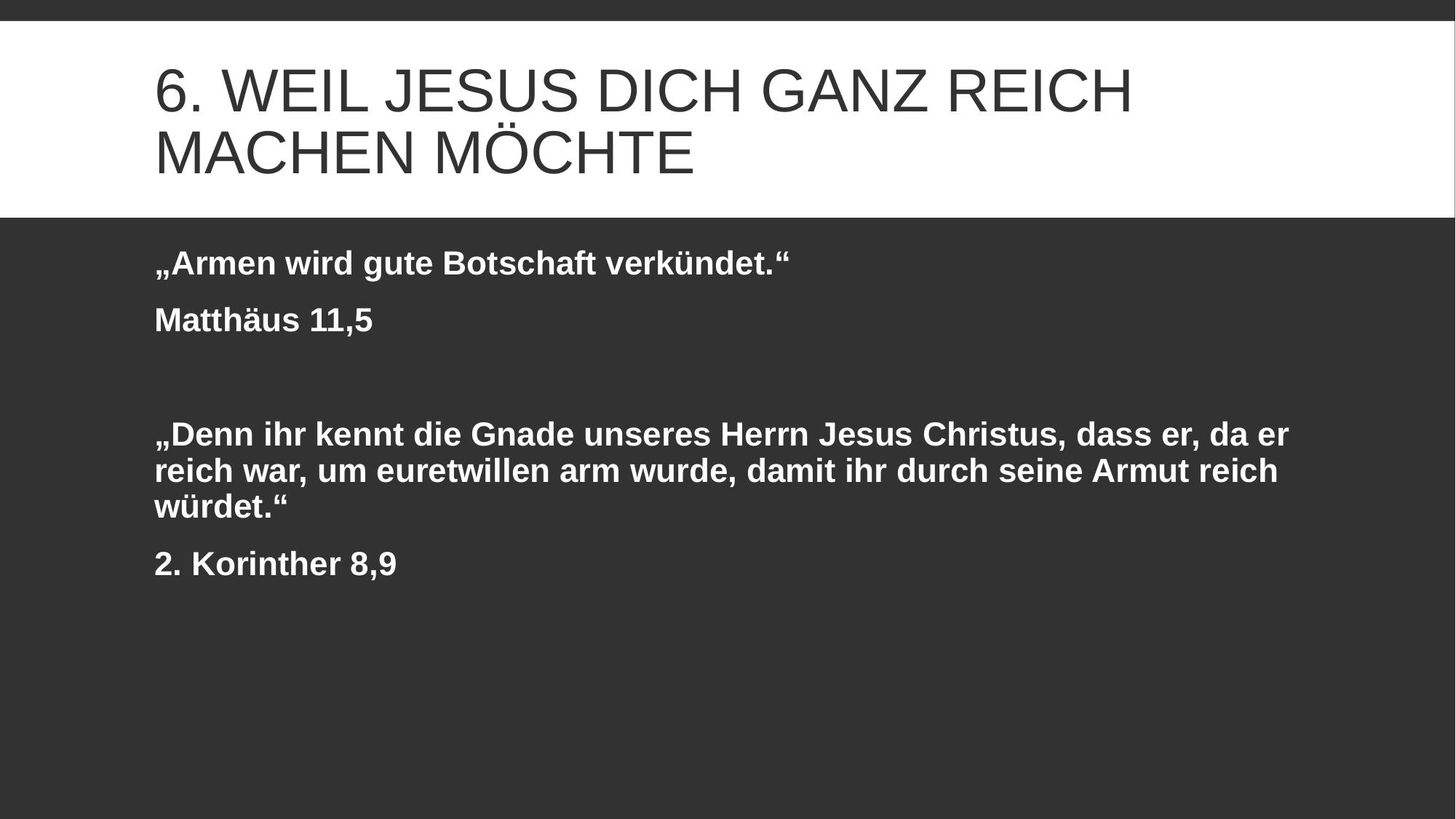

# 6. Weil Jesus dich ganz reich machen möchte
„Armen wird gute Botschaft verkündet.“
Matthäus 11,5

„Denn ihr kennt die Gnade unseres Herrn Jesus Christus, dass er, da er reich war, um euretwillen arm wurde, damit ihr durch seine Armut reich würdet.“
2. Korinther 8,9